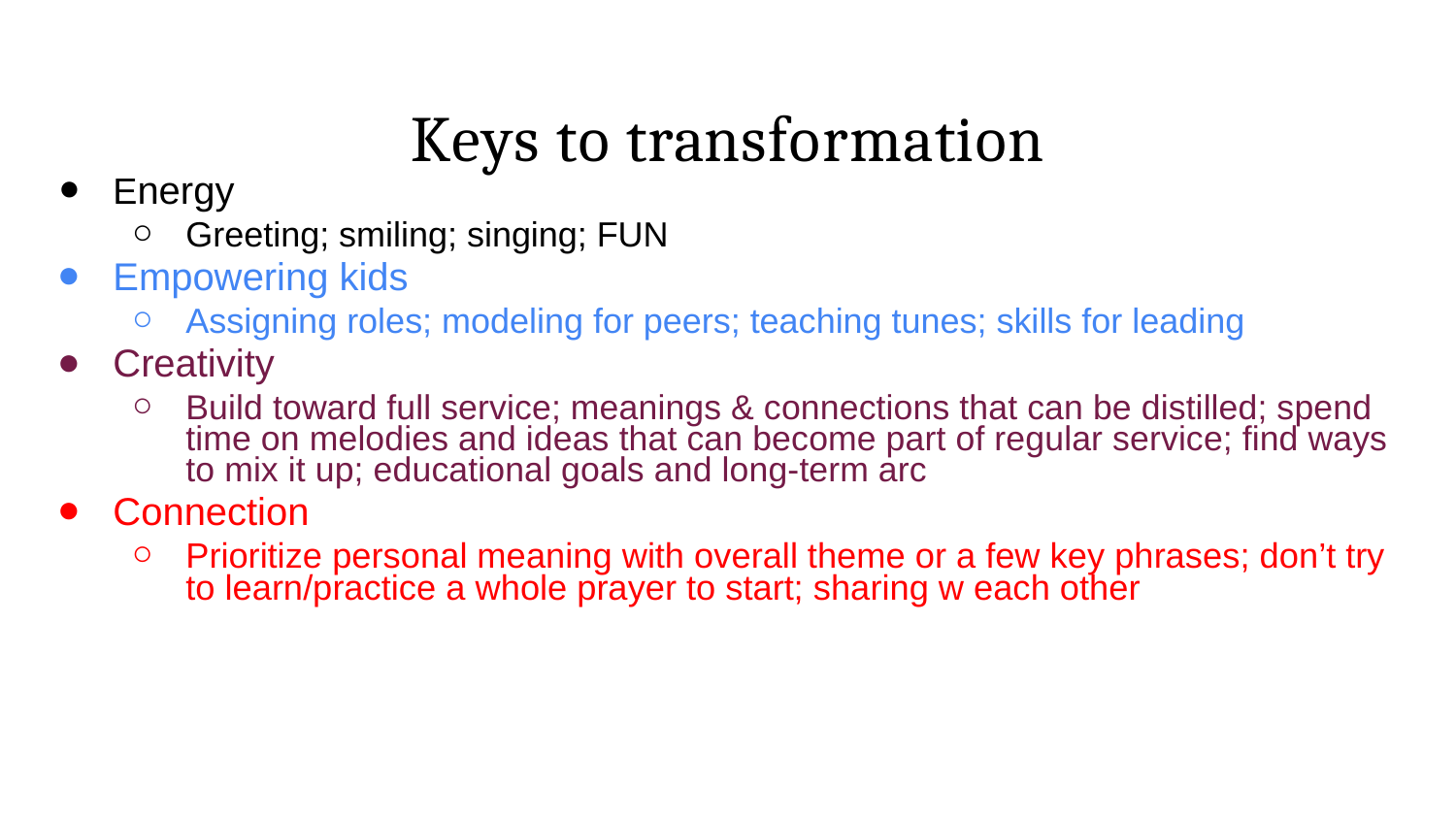

# Keys to transformation
Energy
Greeting; smiling; singing; FUN
Empowering kids
Assigning roles; modeling for peers; teaching tunes; skills for leading
Creativity
Build toward full service; meanings & connections that can be distilled; spend time on melodies and ideas that can become part of regular service; find ways to mix it up; educational goals and long-term arc
Connection
Prioritize personal meaning with overall theme or a few key phrases; don’t try to learn/practice a whole prayer to start; sharing w each other